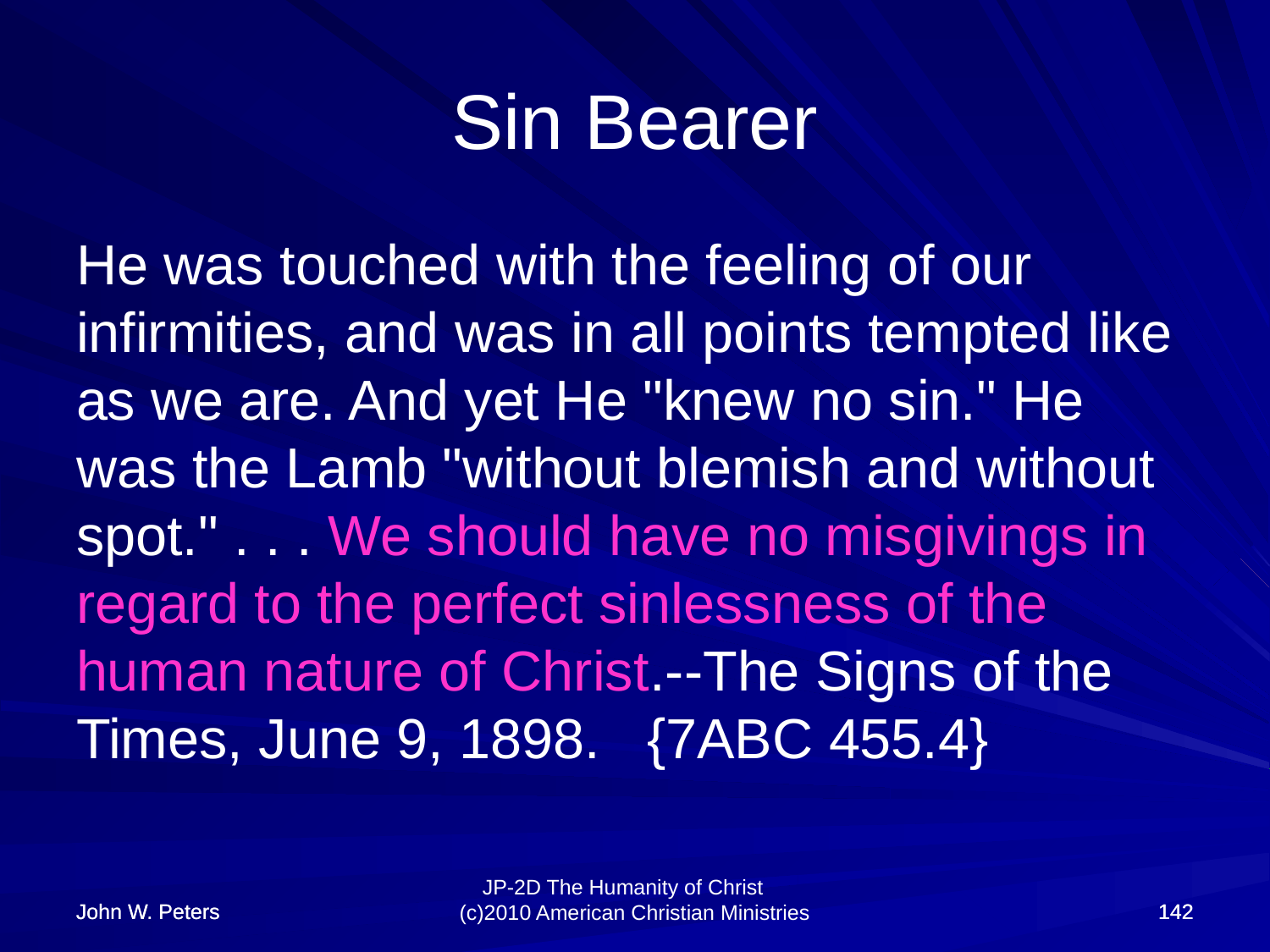

# Sin Bearer
He was touched with the feeling of our infirmities, and was in all points tempted like as we are. And yet He "knew no sin." He was the Lamb "without blemish and without spot." . . . We should have no misgivings in regard to the perfect sinlessness of the human nature of Christ.--The Signs of the Times, June 9, 1898.   {7ABC 455.4}

John W. Peters
John W. Peters
142
142
JP-2D The Humanity of Christ     (c)2010 American Christian Ministries